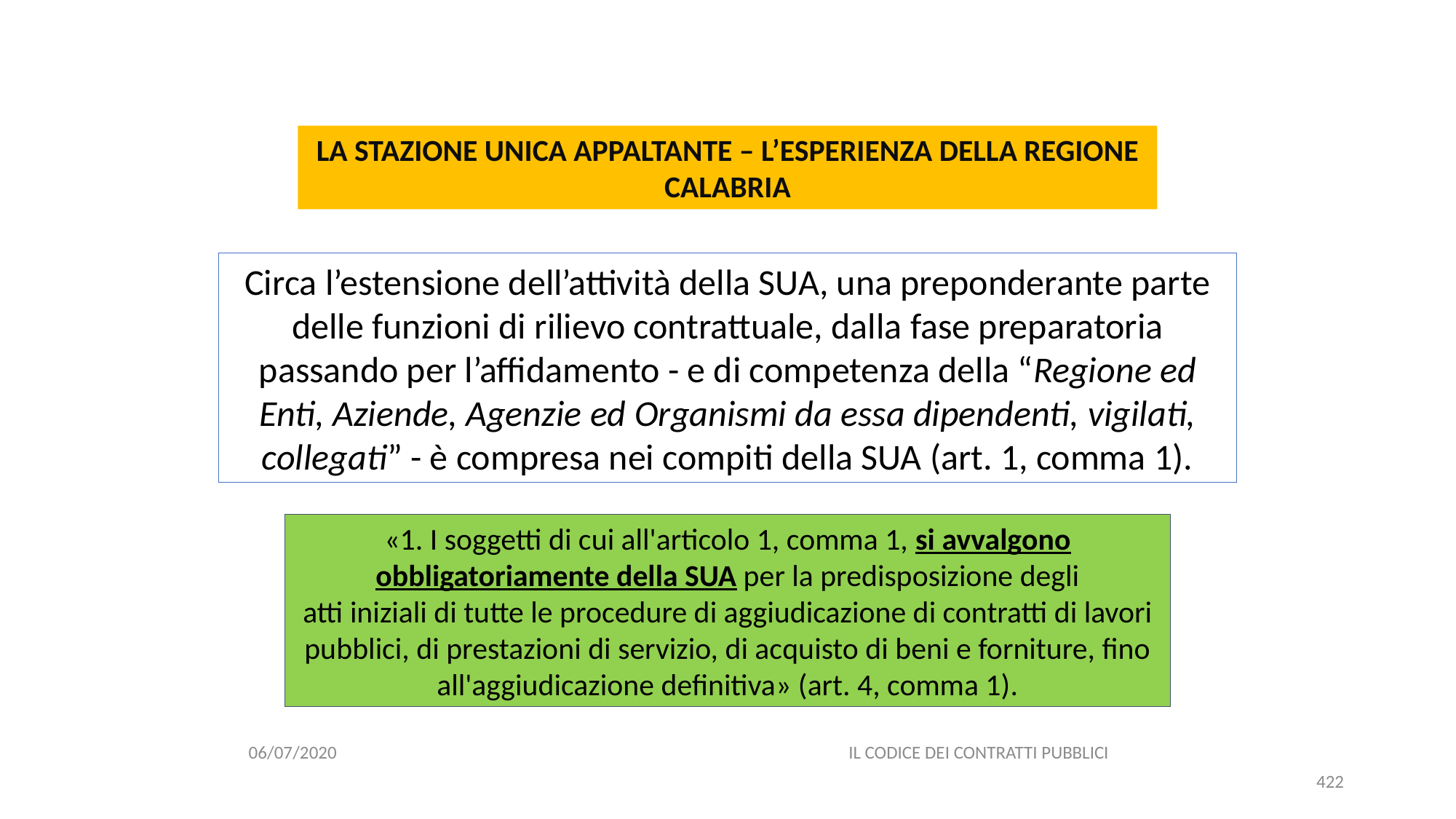

#
LA STAZIONE UNICA APPALTANTE – L’ESPERIENZA DELLA REGIONE CALABRIA
Circa l’estensione dell’attività della SUA, una preponderante parte delle funzioni di rilievo contrattuale, dalla fase preparatoria passando per l’affidamento - e di competenza della “Regione ed Enti, Aziende, Agenzie ed Organismi da essa dipendenti, vigilati, collegati” - è compresa nei compiti della SUA (art. 1, comma 1).
«1. I soggetti di cui all'articolo 1, comma 1, si avvalgono obbligatoriamente della SUA per la predisposizione degli
atti iniziali di tutte le procedure di aggiudicazione di contratti di lavori pubblici, di prestazioni di servizio, di acquisto di beni e forniture, fino all'aggiudicazione definitiva» (art. 4, comma 1).

06/07/2020
IL CODICE DEI CONTRATTI PUBBLICI
422